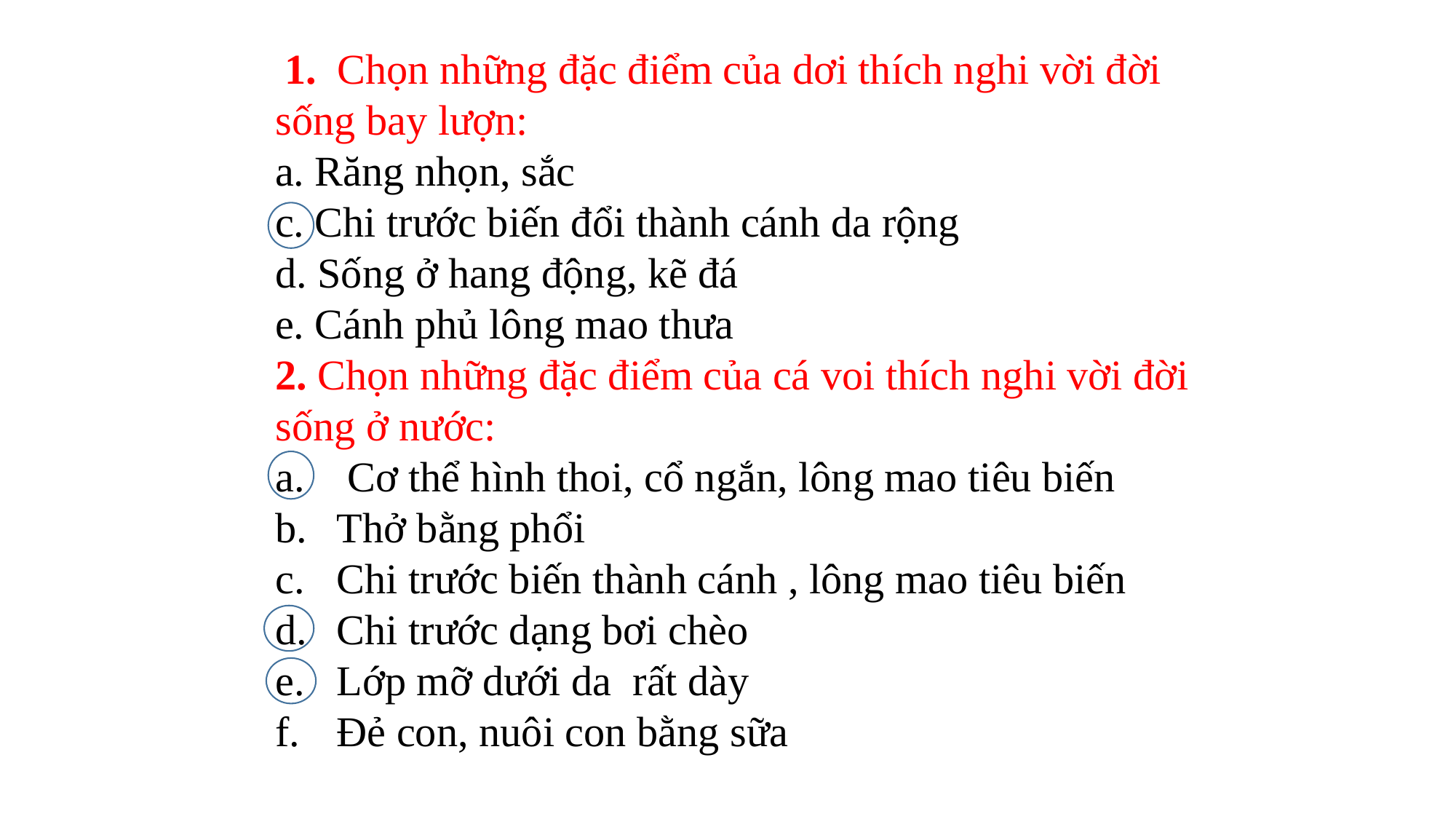

1.  Chọn những đặc điểm của dơi thích nghi vời đời sống bay lượn:
a. Răng nhọn, sắc
c. Chi trước biến đổi thành cánh da rộng
d. Sống ở hang động, kẽ đá
e. Cánh phủ lông mao thưa
2. Chọn những đặc điểm của cá voi thích nghi vời đời sống ở nước:
 Cơ thể hình thoi, cổ ngắn, lông mao tiêu biến
Thở bằng phổi
Chi trước biến thành cánh , lông mao tiêu biến
Chi trước dạng bơi chèo
Lớp mỡ dưới da  rất dày
Đẻ con, nuôi con bằng sữa